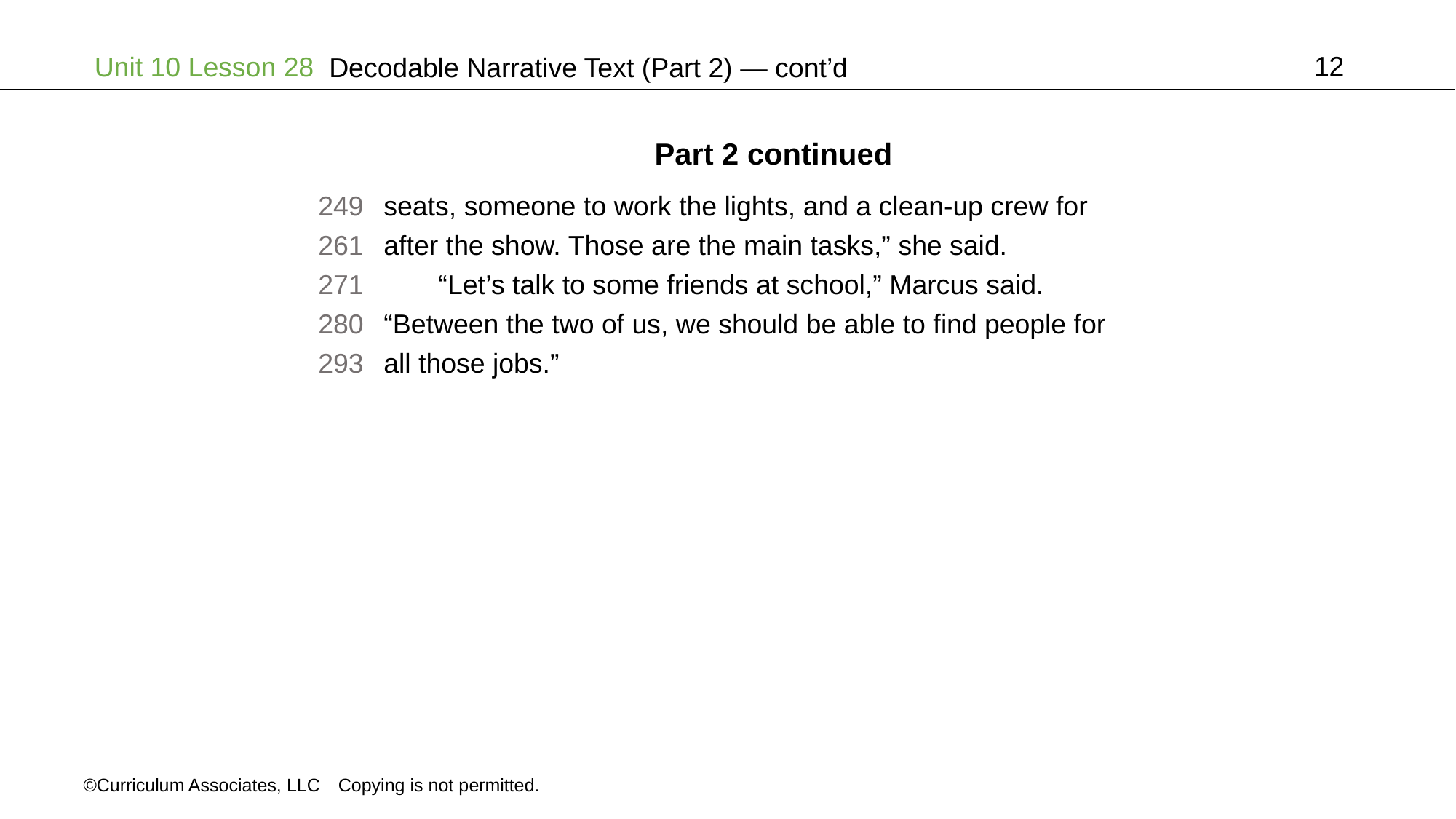

12
# Decodable Narrative Text (Part 2) — cont’d

Part 2 continued

seats, someone to work the lights, and a clean-up crew for
after the show. Those are the main tasks,” she said.
“Let’s talk to some friends at school,” Marcus said.
“Between the two of us, we should be able to find people for
all those jobs.”
249
261
271
280
293